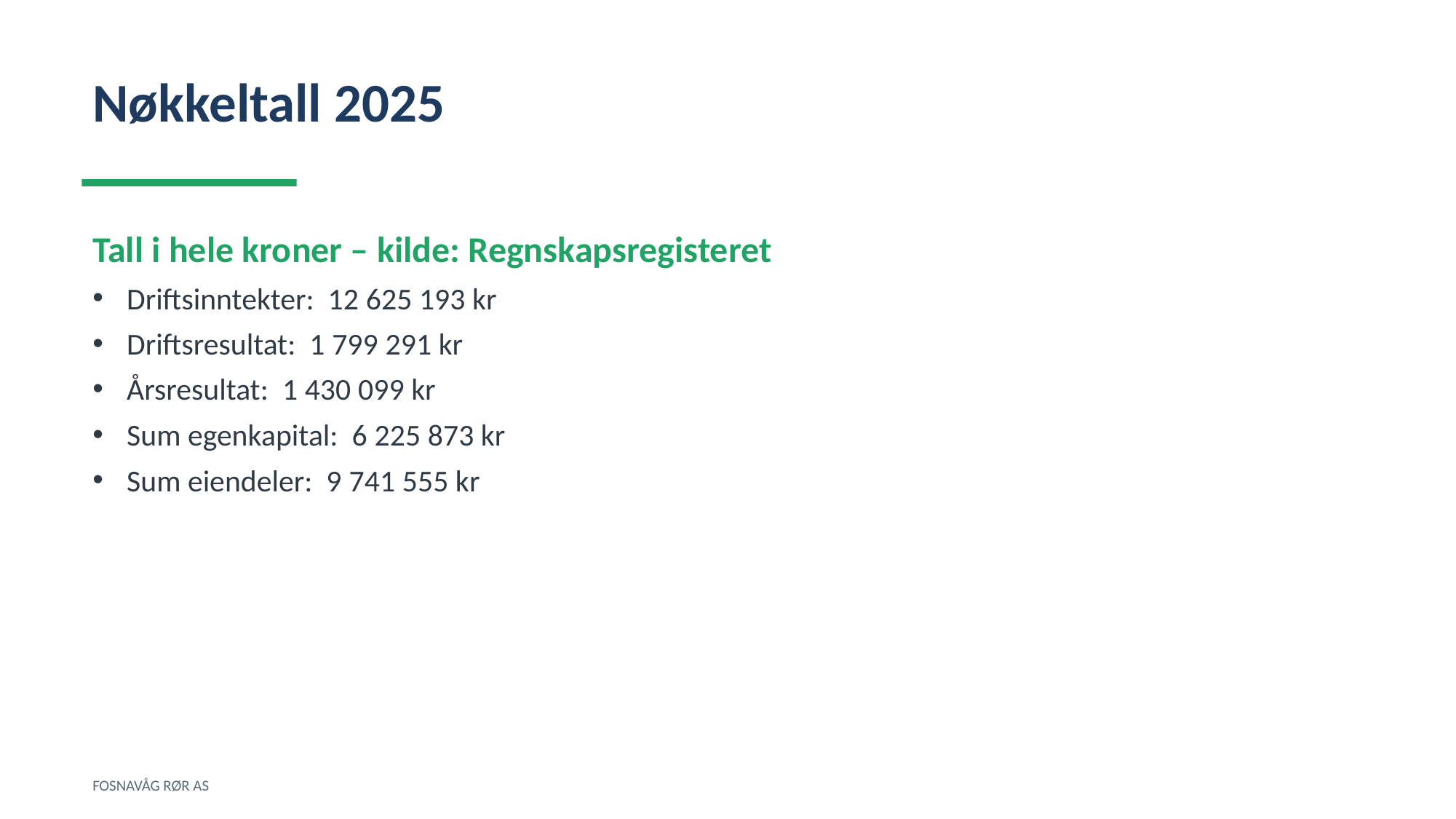

Nøkkeltall 2025

Tall i hele kroner – kilde: Regnskapsregisteret
Driftsinntekter:  12 625 193 kr
Driftsresultat:  1 799 291 kr
Årsresultat:  1 430 099 kr
Sum egenkapital:  6 225 873 kr
Sum eiendeler:  9 741 555 kr
FOSNAVÅG RØR AS